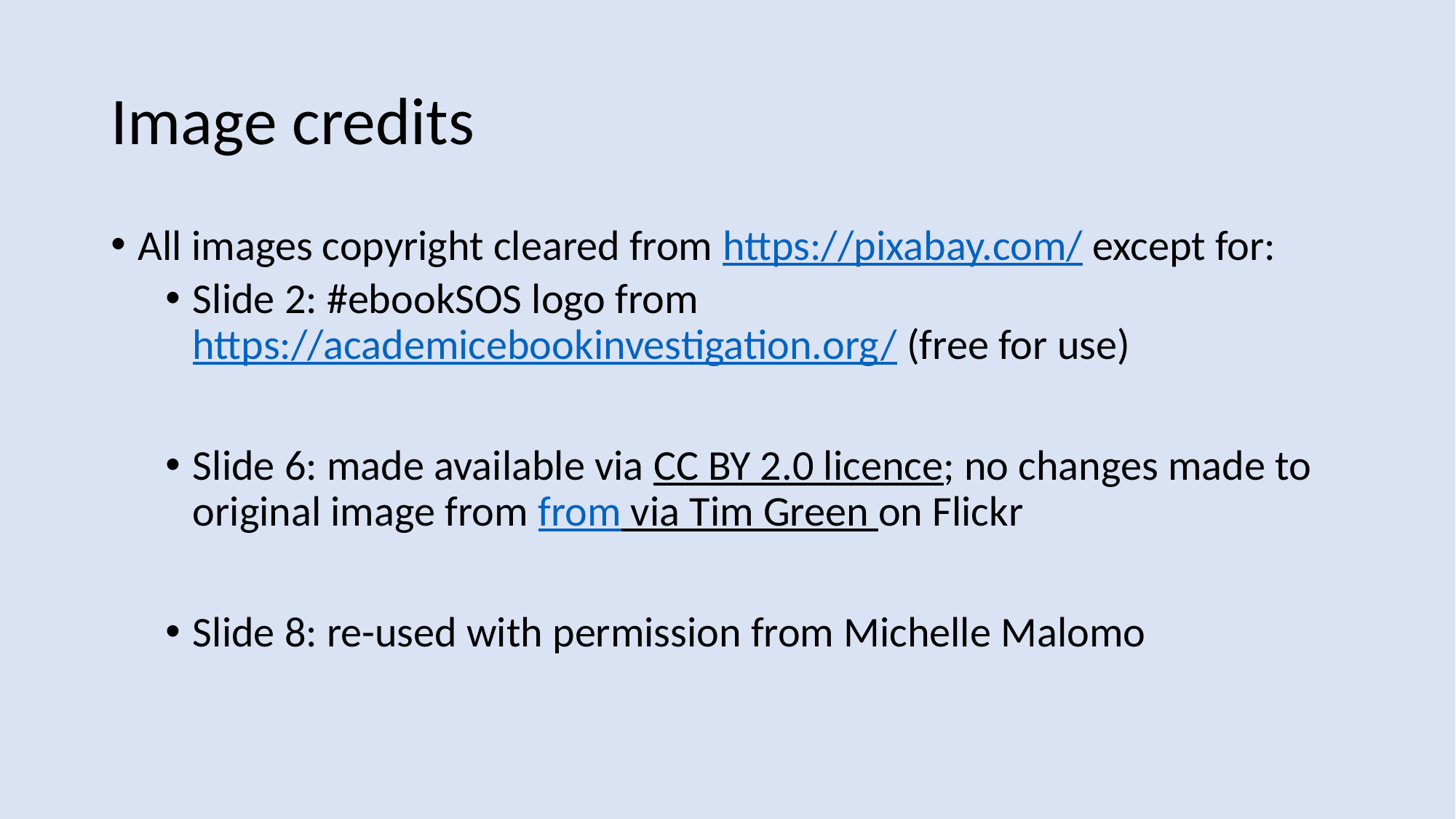

# Image credits
All images copyright cleared from https://pixabay.com/ except for:
Slide 2: #ebookSOS logo from https://academicebookinvestigation.org/ (free for use)

Slide 6: made available via CC BY 2.0 licence; no changes made to original image from from via Tim Green on Flickr

Slide 8: re-used with permission from Michelle Malomo